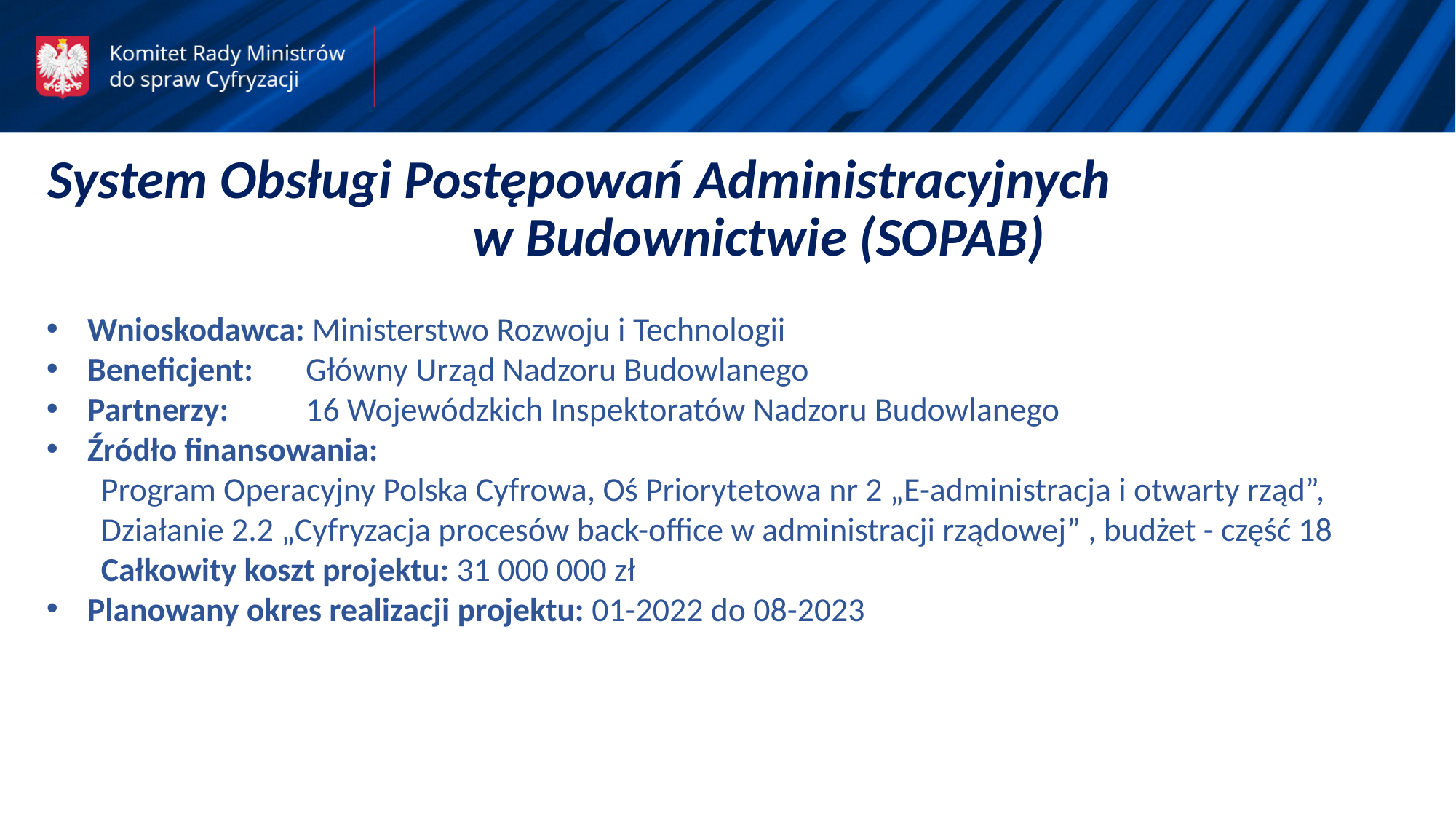

System Obsługi Postępowań Administracyjnych                              w Budownictwie (SOPAB)
Wnioskodawca: Ministerstwo Rozwoju i Technologii
Beneficjent: 	Główny Urząd Nadzoru Budowlanego
Partnerzy: 	16 Wojewódzkich Inspektoratów Nadzoru Budowlanego
Źródło finansowania:
Program Operacyjny Polska Cyfrowa, Oś Priorytetowa nr 2 „E-administracja i otwarty rząd”, Działanie 2.2 „Cyfryzacja procesów back-office w administracji rządowej” , budżet - część 18 Całkowity koszt projektu: 31 000 000 zł
Planowany okres realizacji projektu: 01-2022 do 08-2023